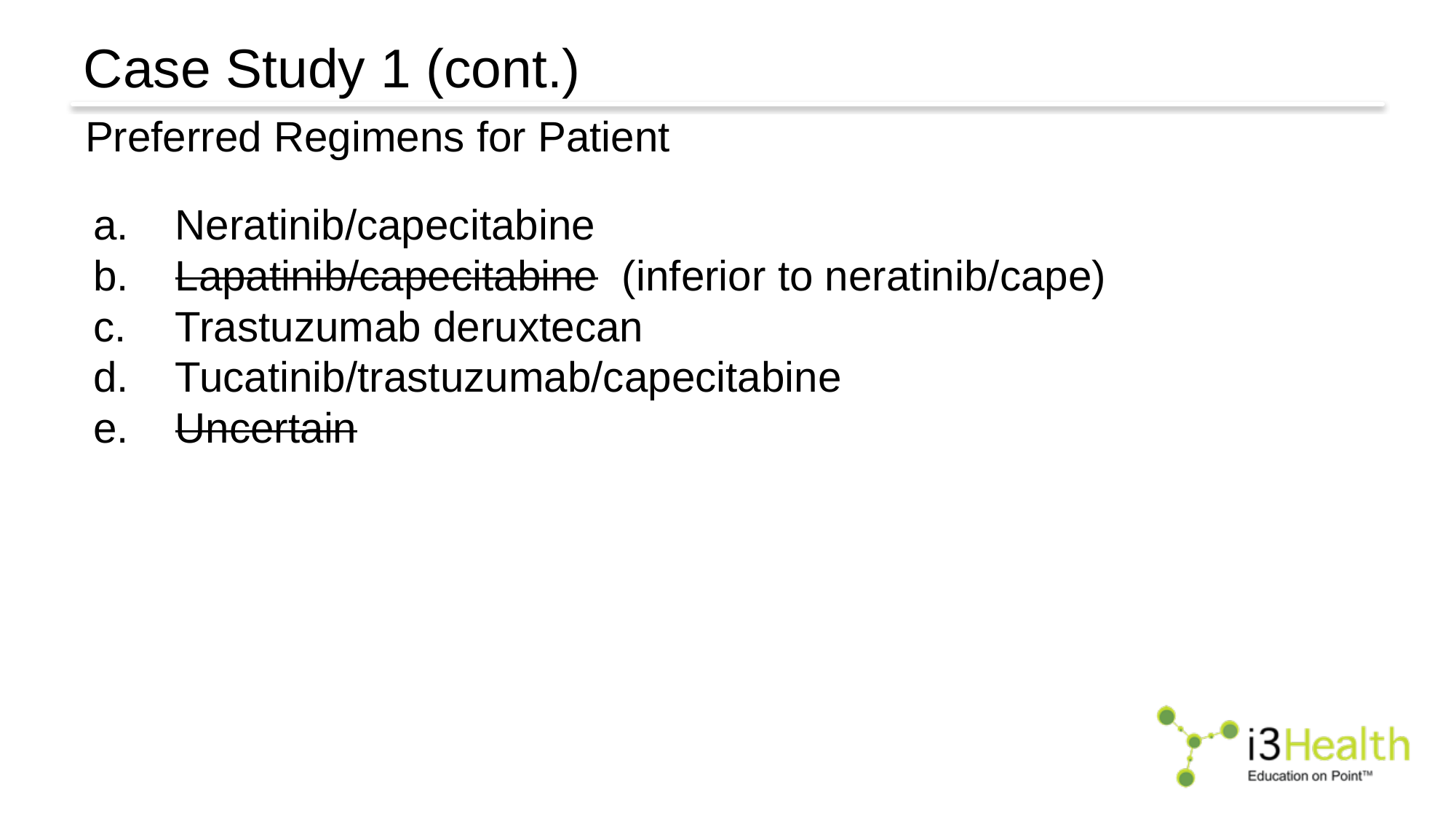

# Case Study 1 (cont.)
Preferred Regimens for Patient
Neratinib/capecitabine
Lapatinib/capecitabine  (inferior to neratinib/cape)
Trastuzumab deruxtecan
Tucatinib/trastuzumab/capecitabine
Uncertain